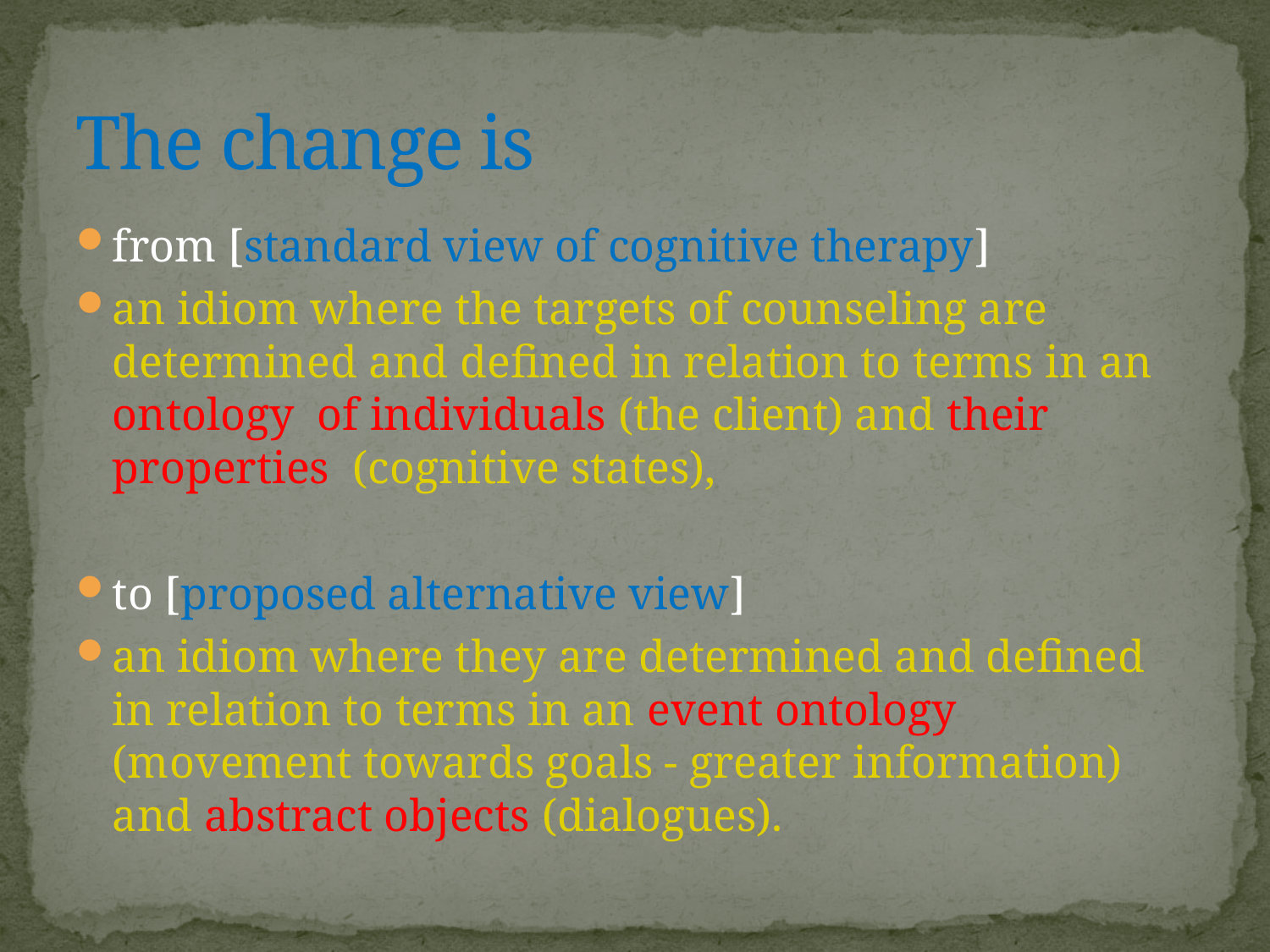

# The change is
from [standard view of cognitive therapy]
an idiom where the targets of counseling are determined and defined in relation to terms in an ontology  of individuals (the client) and their properties  (cognitive states),

to [proposed alternative view]
an idiom where they are determined and defined in relation to terms in an event ontology (movement towards goals - greater information) and abstract objects (dialogues).